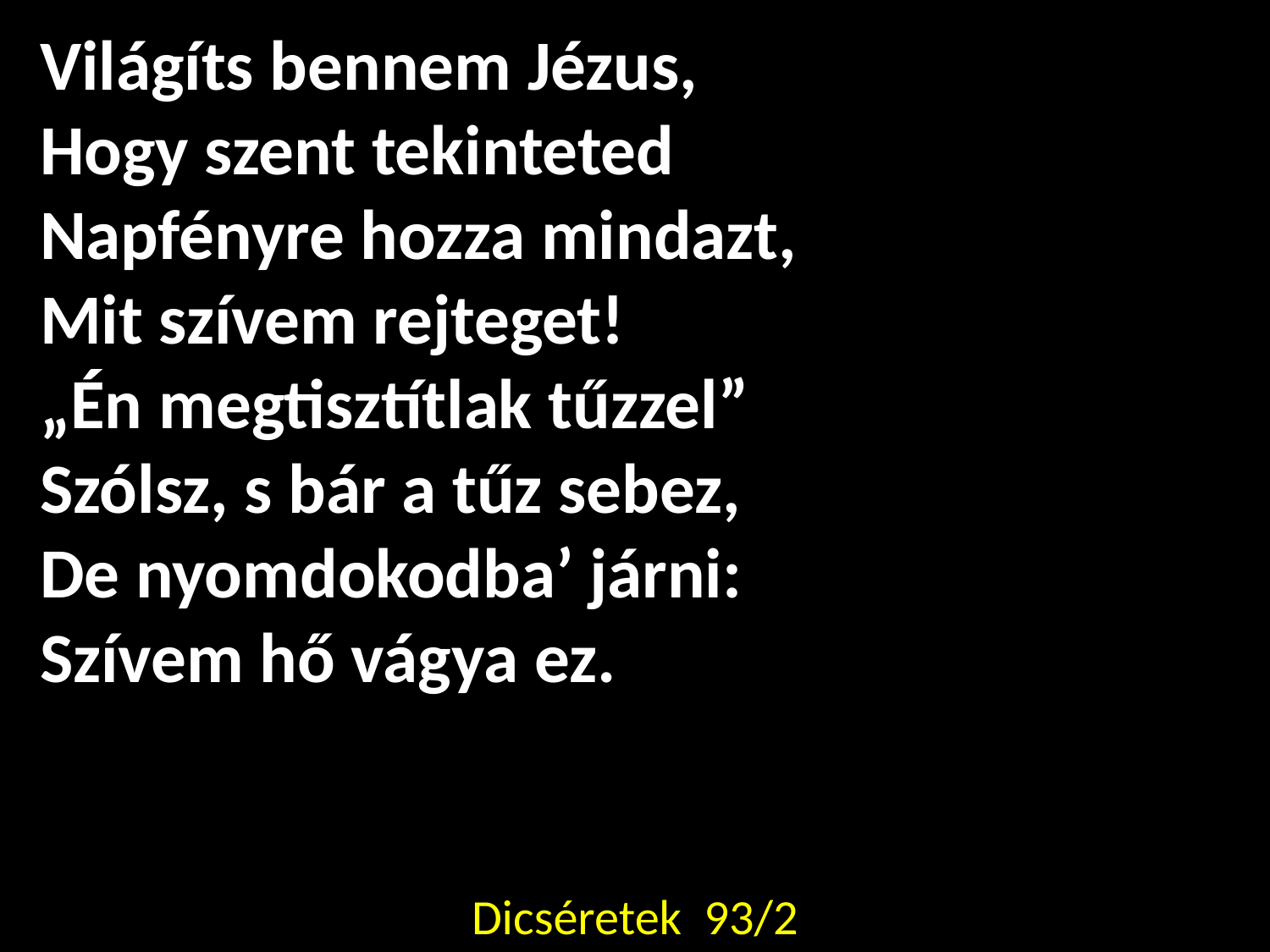

Világíts bennem Jézus,
Hogy szent tekinteted
Napfényre hozza mindazt,
Mit szívem rejteget!
„Én megtisztítlak tűzzel”
Szólsz, s bár a tűz sebez,
De nyomdokodba’ járni:
Szívem hő vágya ez.
Dicséretek  93/2